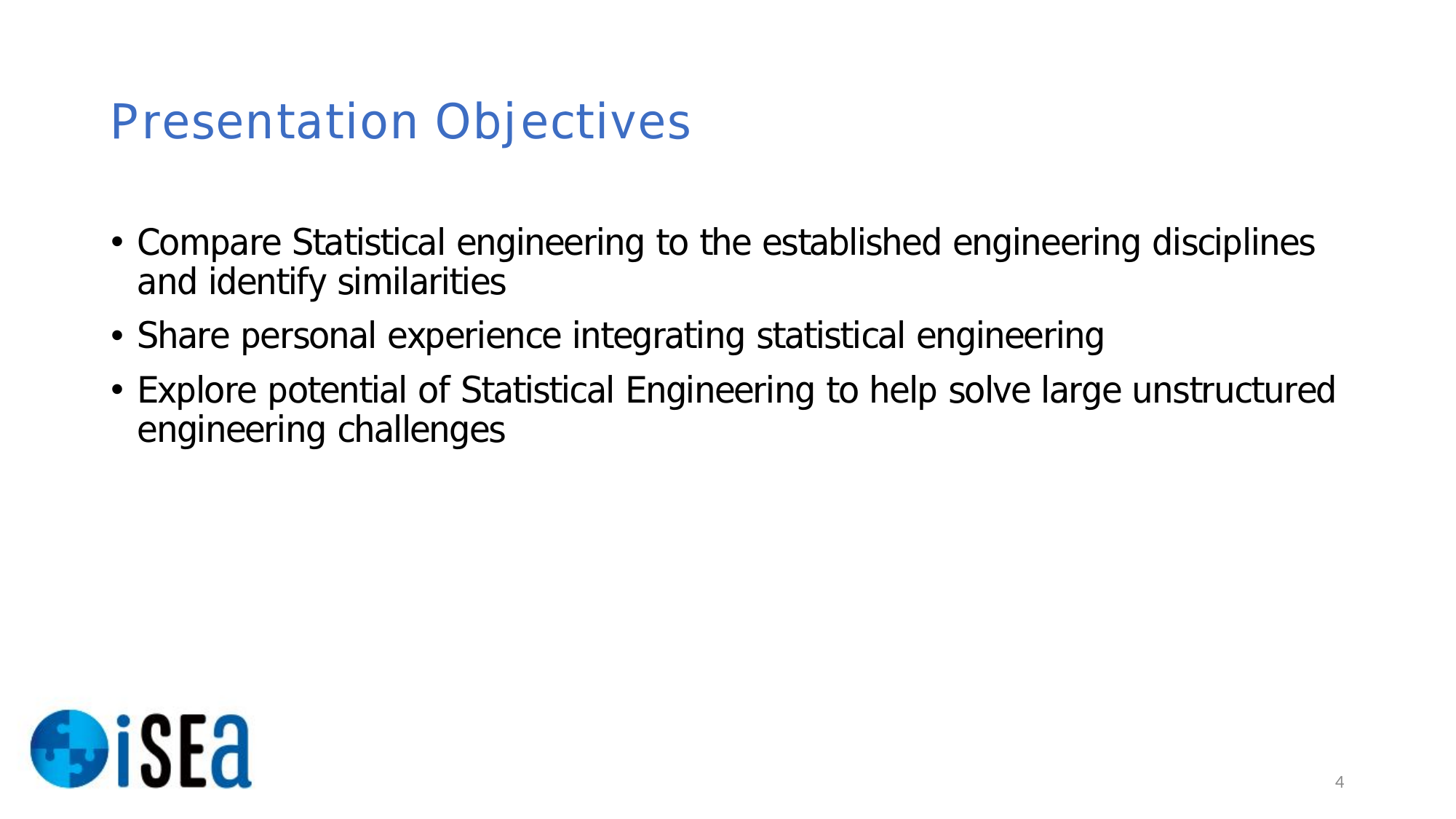

# Presentation Objectives
Compare Statistical engineering to the established engineering disciplines and identify similarities
Share personal experience integrating statistical engineering
Explore potential of Statistical Engineering to help solve large unstructured engineering challenges
4